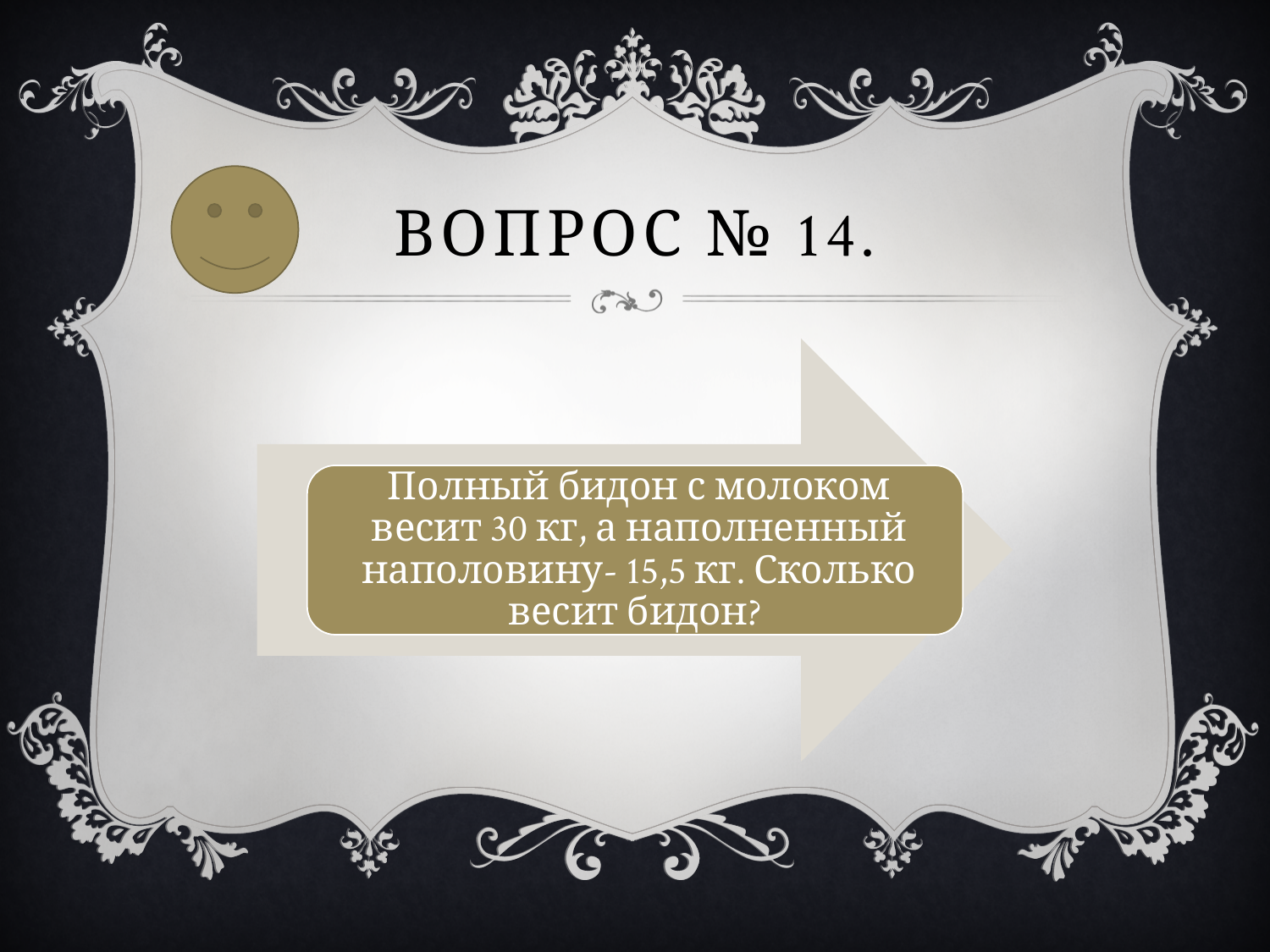

# Вопрос № 14.
Полный бидон с молоком весит 30 кг, а наполненный наполовину- 15,5 кг. Сколько весит бидон?